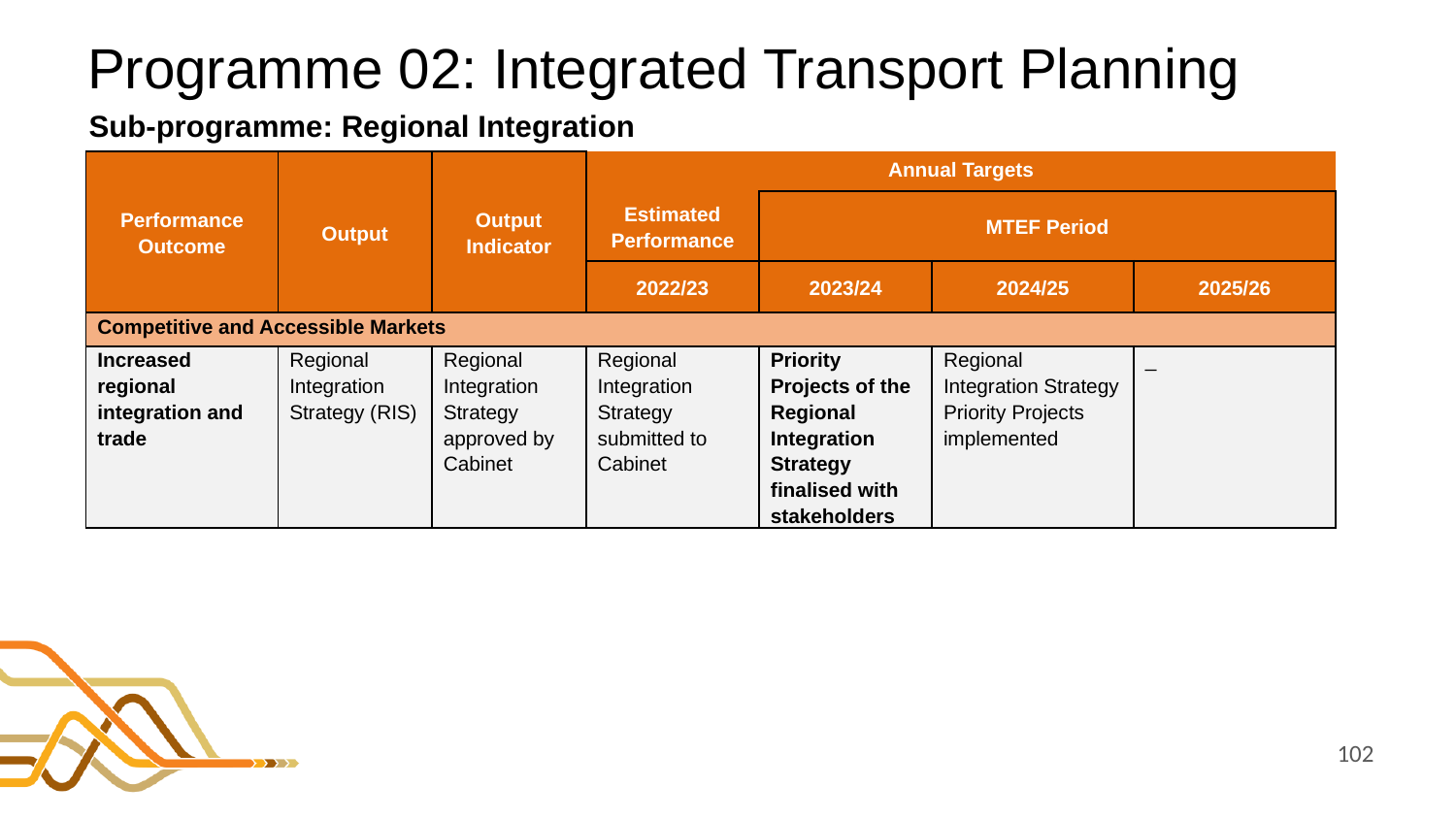

# Programme 02: Integrated Transport Planning
Sub-programme: Regional Integration

| Performance Outcome | Output | Output Indicator | Annual Targets |  |  |  |
| --- | --- | --- | --- | --- | --- | --- |
|  |  |  | Estimated Performance | MTEF Period |  |  |
|  |  |  | 2022/23 | 2023/24 | 2024/25 | 2025/26 |
| Competitive and Accessible Markets |  |  |  |  |  |  |
| Increased regional integration and trade | Regional Integration Strategy (RIS) | Regional Integration Strategy approved by Cabinet | Regional Integration Strategy submitted to Cabinet | Priority Projects of the Regional Integration Strategy finalised with stakeholders | Regional Integration Strategy Priority Projects implemented | \_ |
102